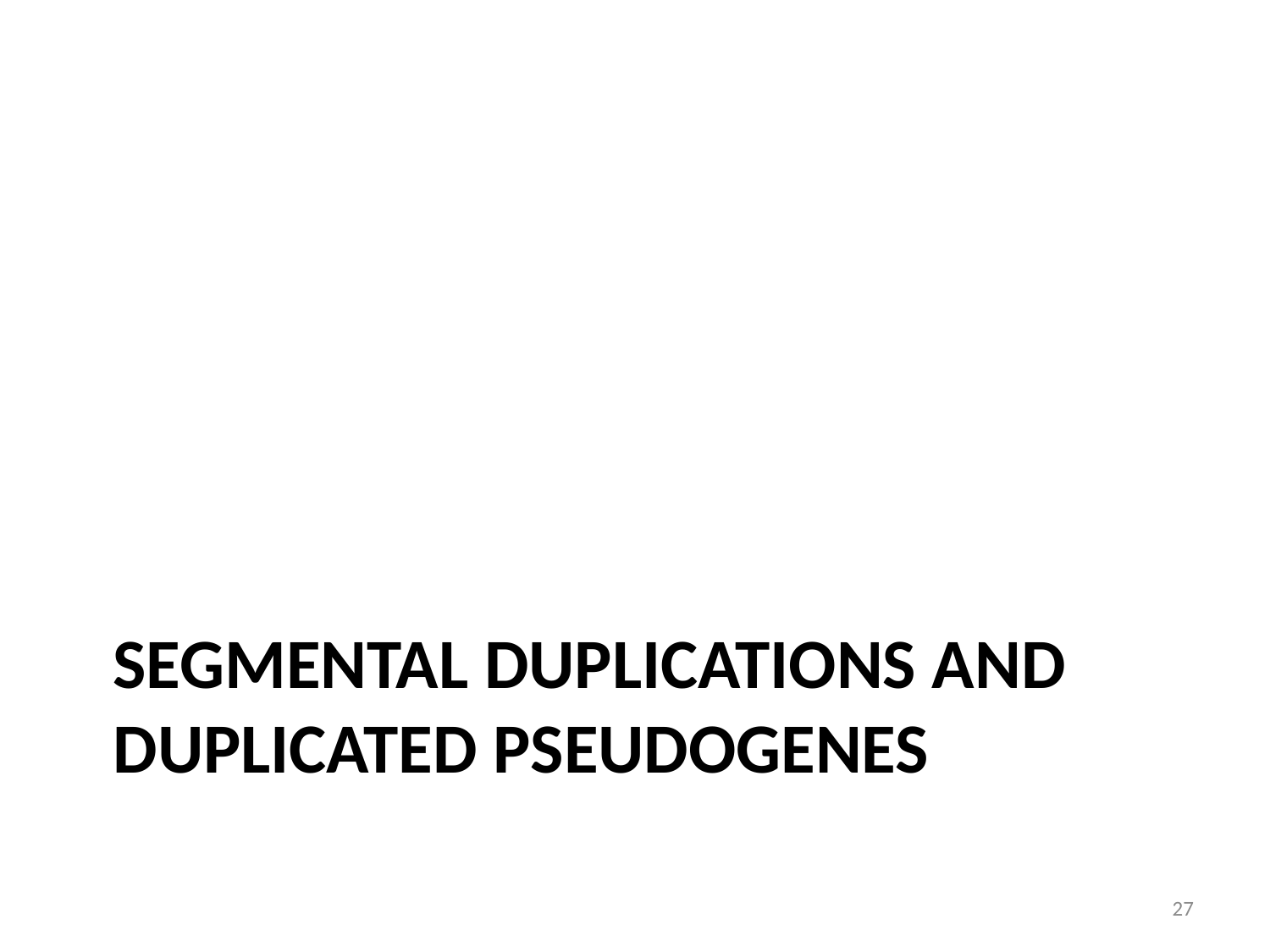

# SEGMENTAL DUPLICATIONS AND DUPLICATED PSEUDOGENES
27